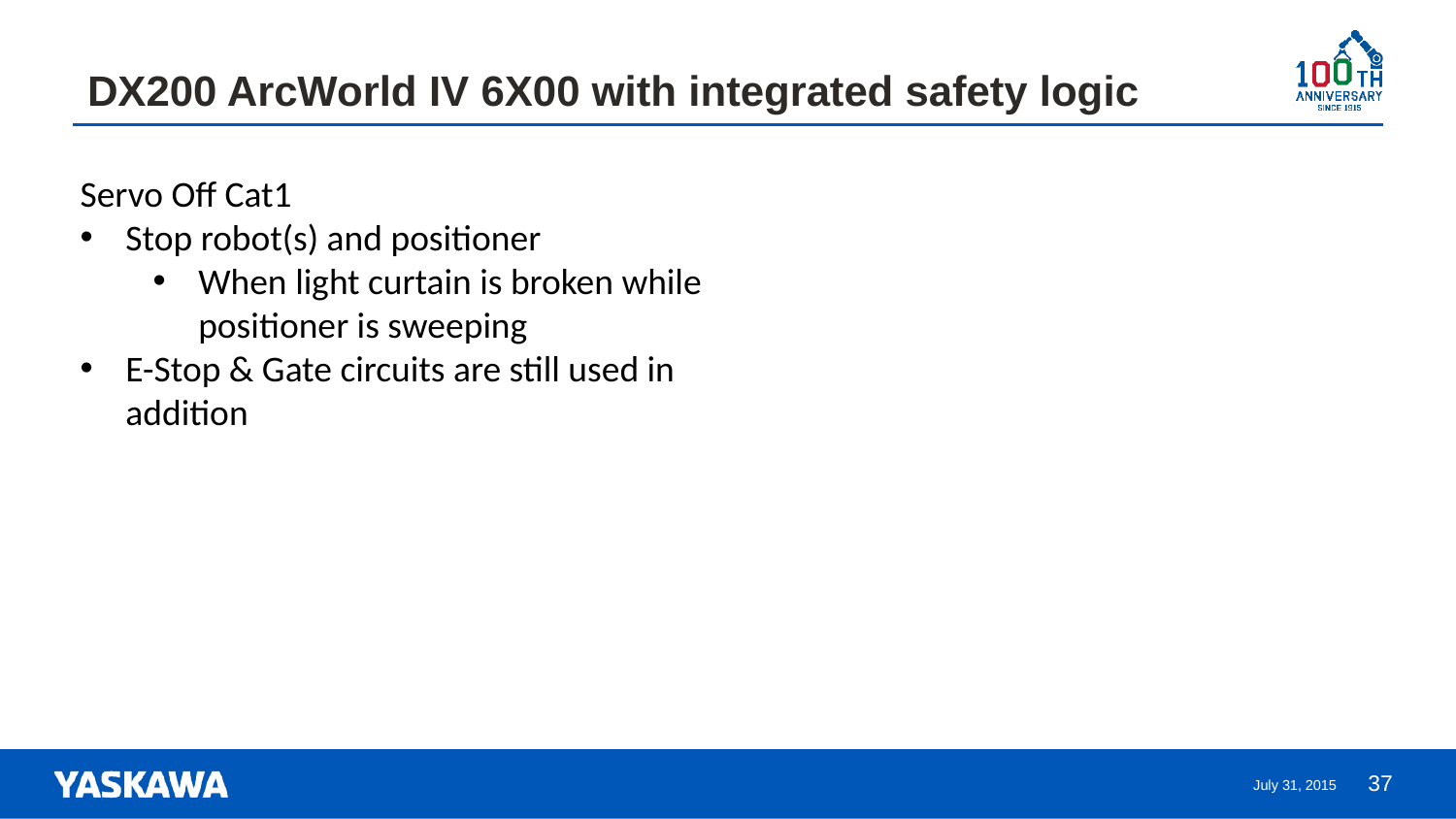

# DX200 ArcWorld IV 6X00 with integrated safety logic
Servo Off Cat1
Stop robot(s) and positioner
When light curtain is broken while positioner is sweeping
E-Stop & Gate circuits are still used in addition

37